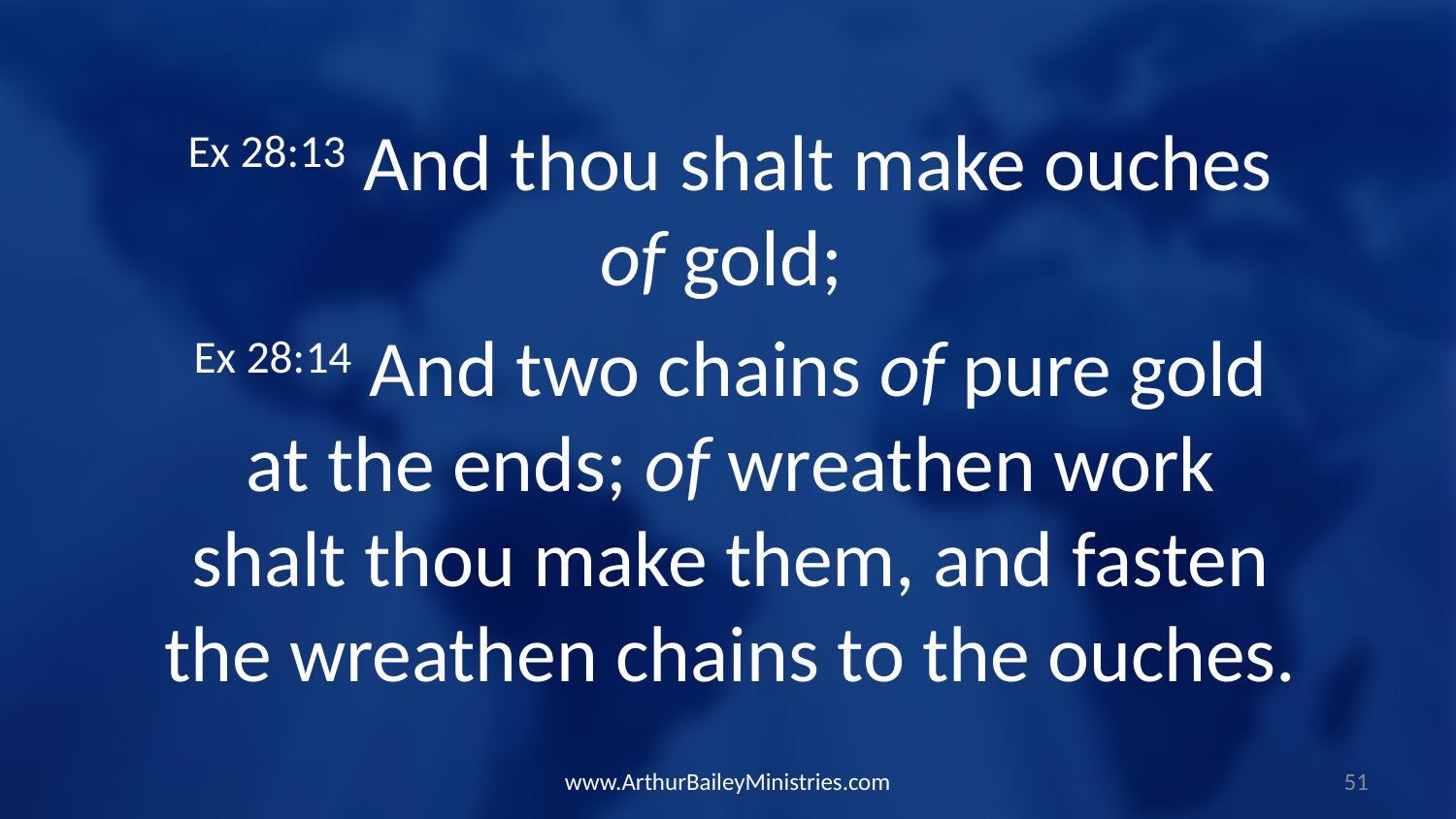

Ex 28:13 And thou shalt make ouches of gold;
Ex 28:14 And two chains of pure gold at the ends; of wreathen work shalt thou make them, and fasten the wreathen chains to the ouches.

www.ArthurBaileyMinistries.com
51